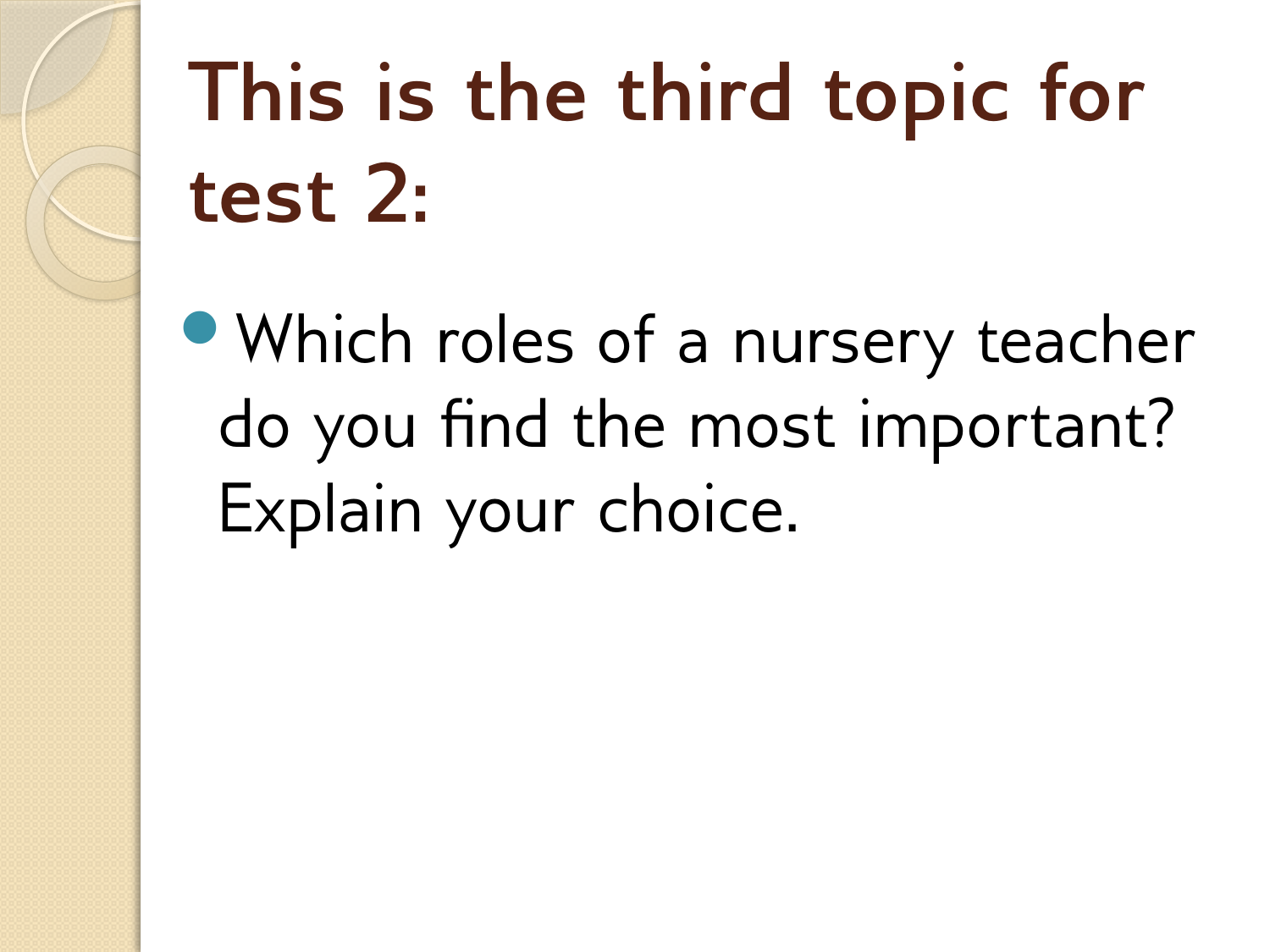

# This is the third topic for test 2:
Which roles of a nursery teacher do you find the most important? Explain your choice.